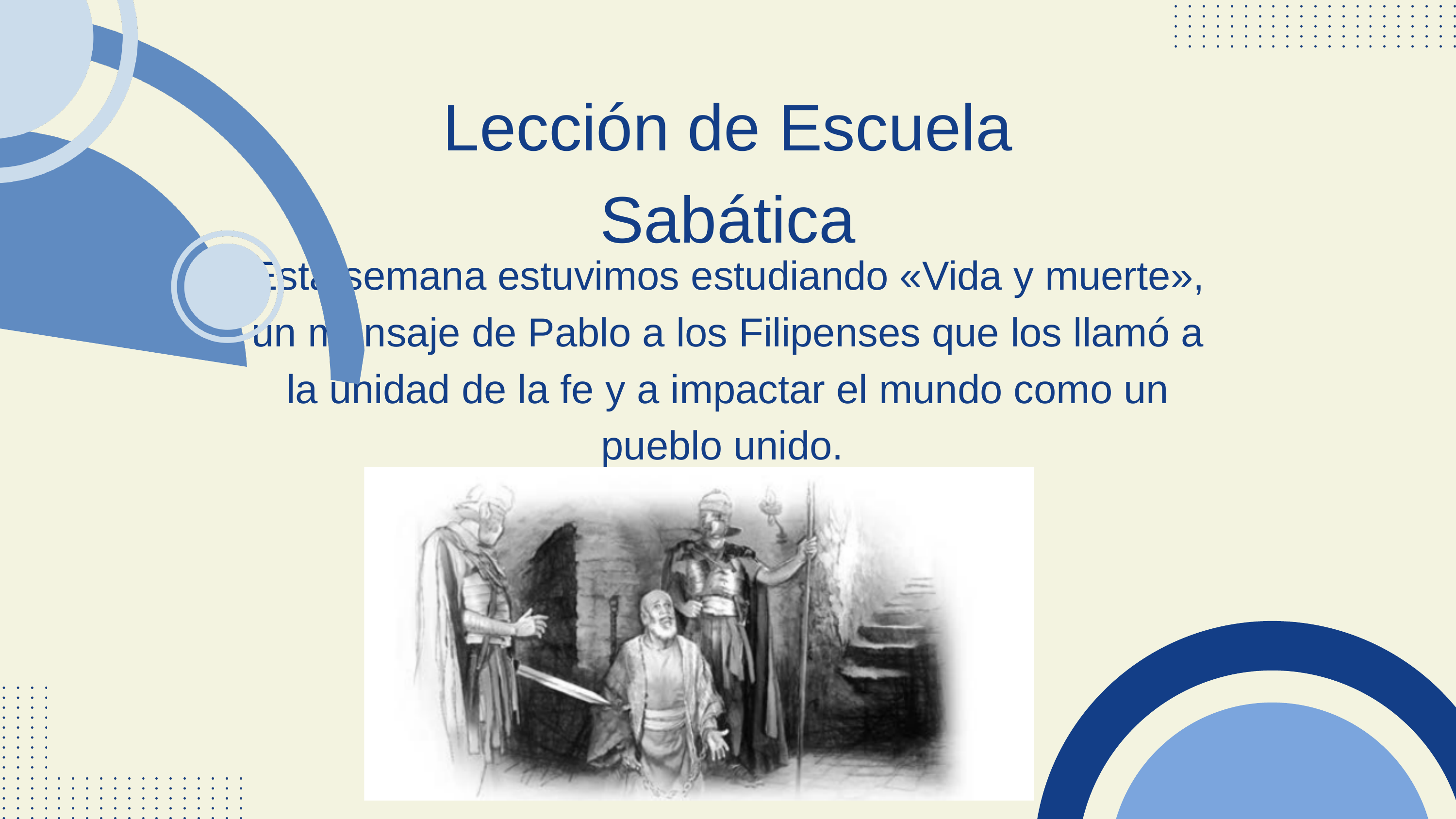

Lección de Escuela Sabática
Esta semana estuvimos estudiando «Vida y muerte», un mensaje de Pablo a los Filipenses que los llamó a la unidad de la fe y a impactar el mundo como un pueblo unido.